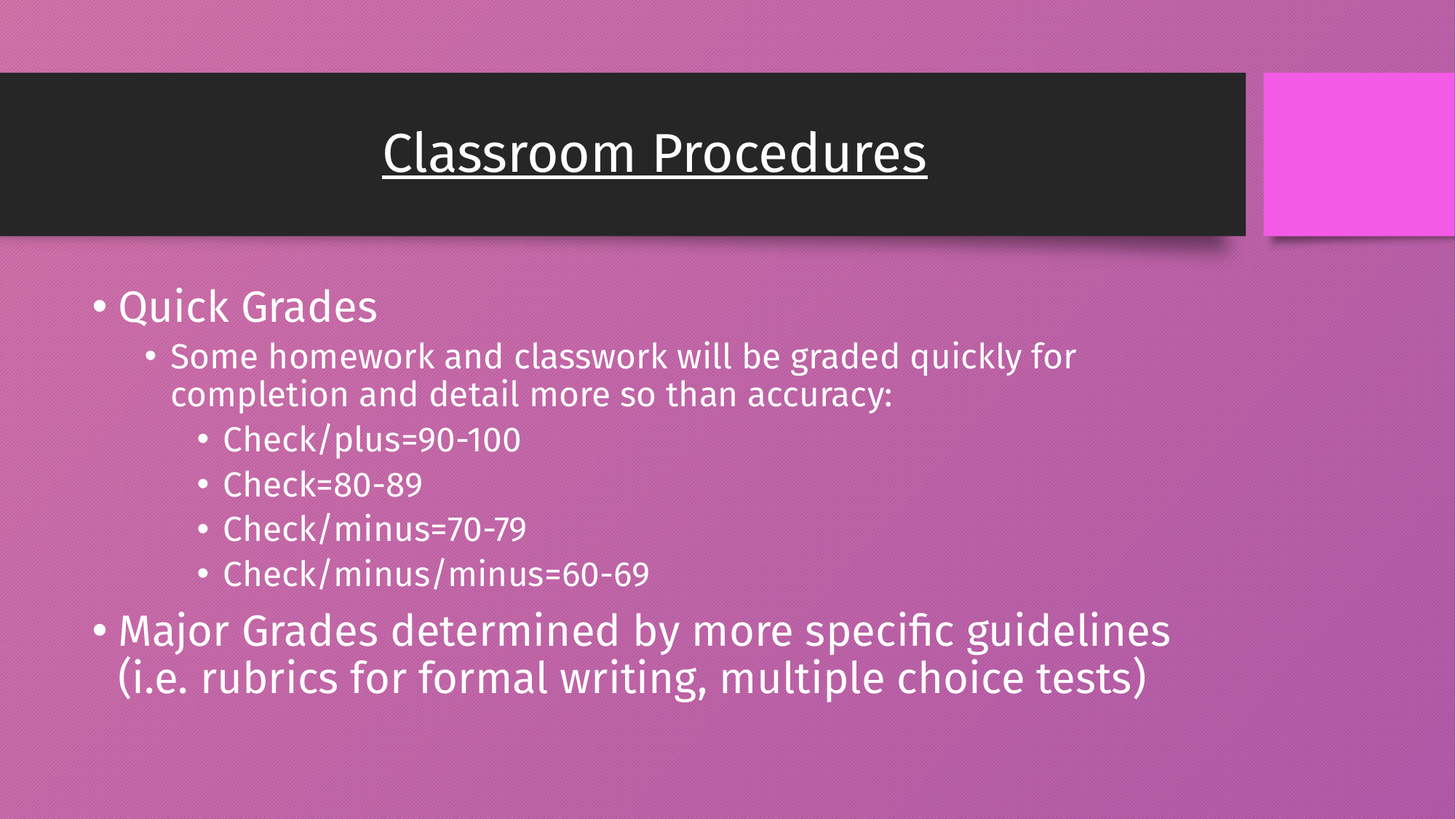

# Classroom Procedures
Quick Grades
Some homework and classwork will be graded quickly for completion and detail more so than accuracy:
Check/plus=90-100
Check=80-89
Check/minus=70-79
Check/minus/minus=60-69
Major Grades determined by more specific guidelines (i.e. rubrics for formal writing, multiple choice tests)